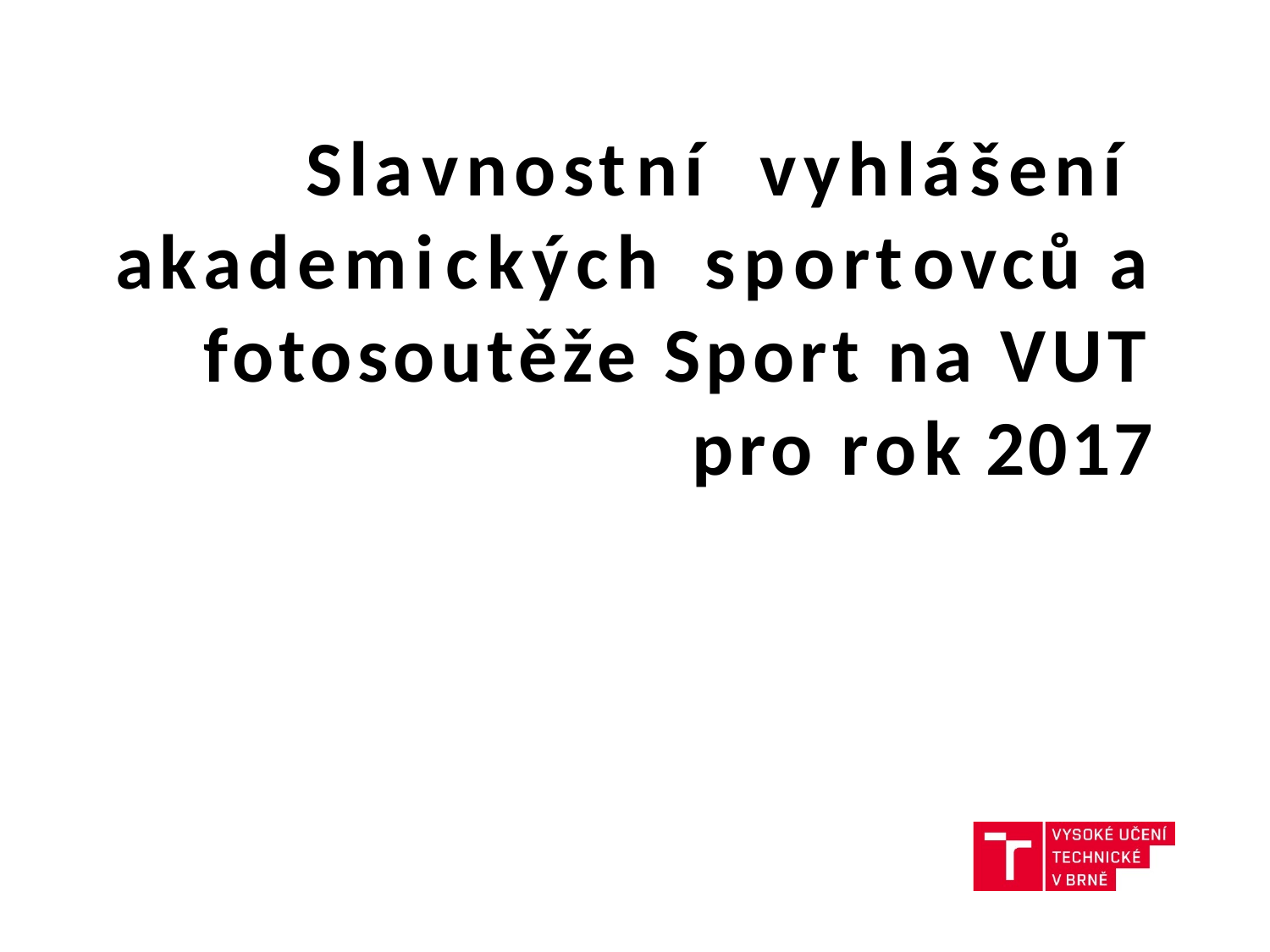

# Slavnostní  vyhlášení  akademických  sportovců a fotosoutěže Sport na VUT pro rok 2017